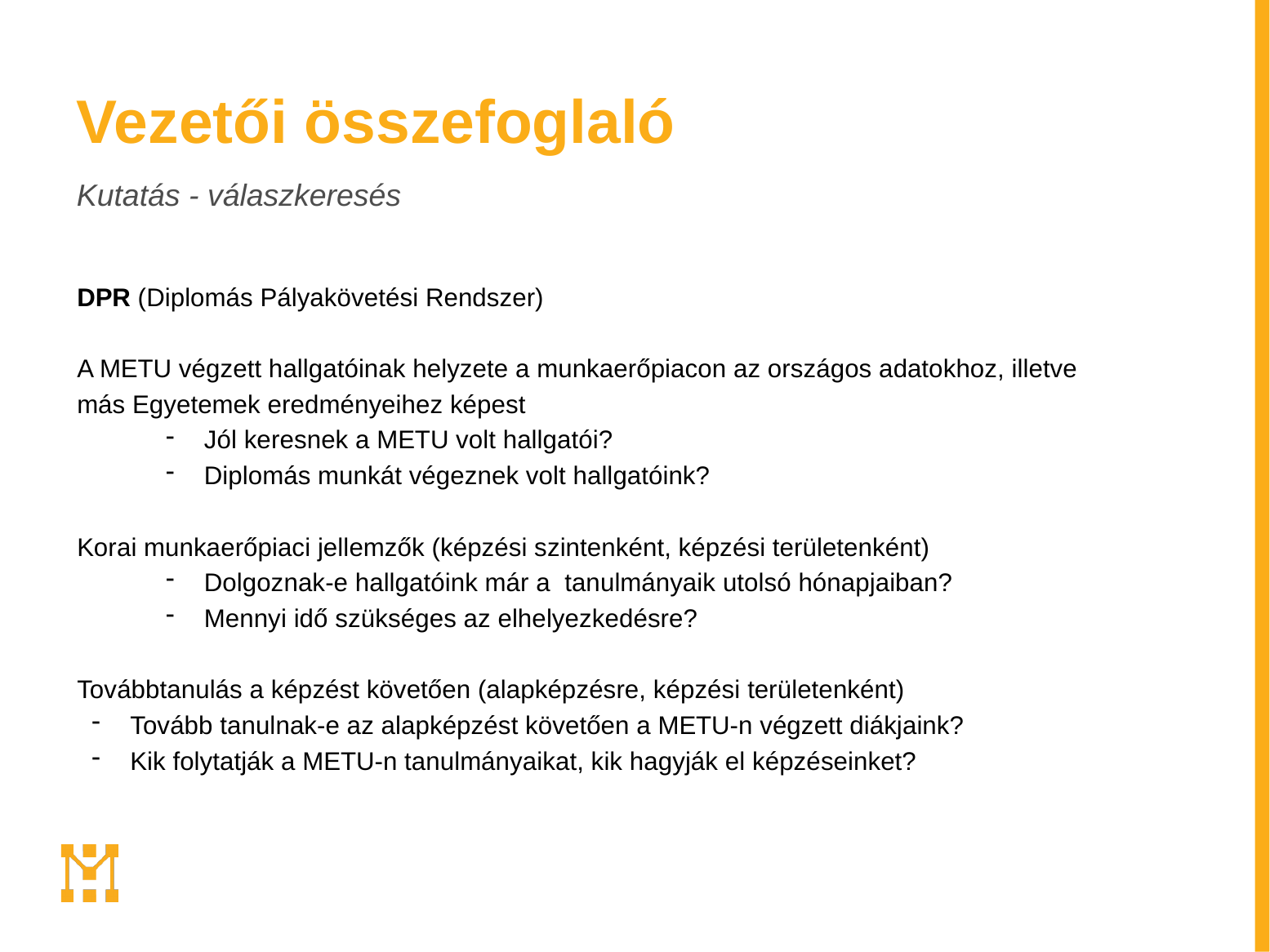

# Vezetői összefoglaló
Kutatás - válaszkeresés
DPR (Diplomás Pályakövetési Rendszer)

A METU végzett hallgatóinak helyzete a munkaerőpiacon az országos adatokhoz, illetve
más Egyetemek eredményeihez képest
Jól keresnek a METU volt hallgatói?
Diplomás munkát végeznek volt hallgatóink?

Korai munkaerőpiaci jellemzők (képzési szintenként, képzési területenként)
Dolgoznak-e hallgatóink már a  tanulmányaik utolsó hónapjaiban?
Mennyi idő szükséges az elhelyezkedésre?

Továbbtanulás a képzést követően (alapképzésre, képzési területenként)
Tovább tanulnak-e az alapképzést követően a METU-n végzett diákjaink?
Kik folytatják a METU-n tanulmányaikat, kik hagyják el képzéseinket?